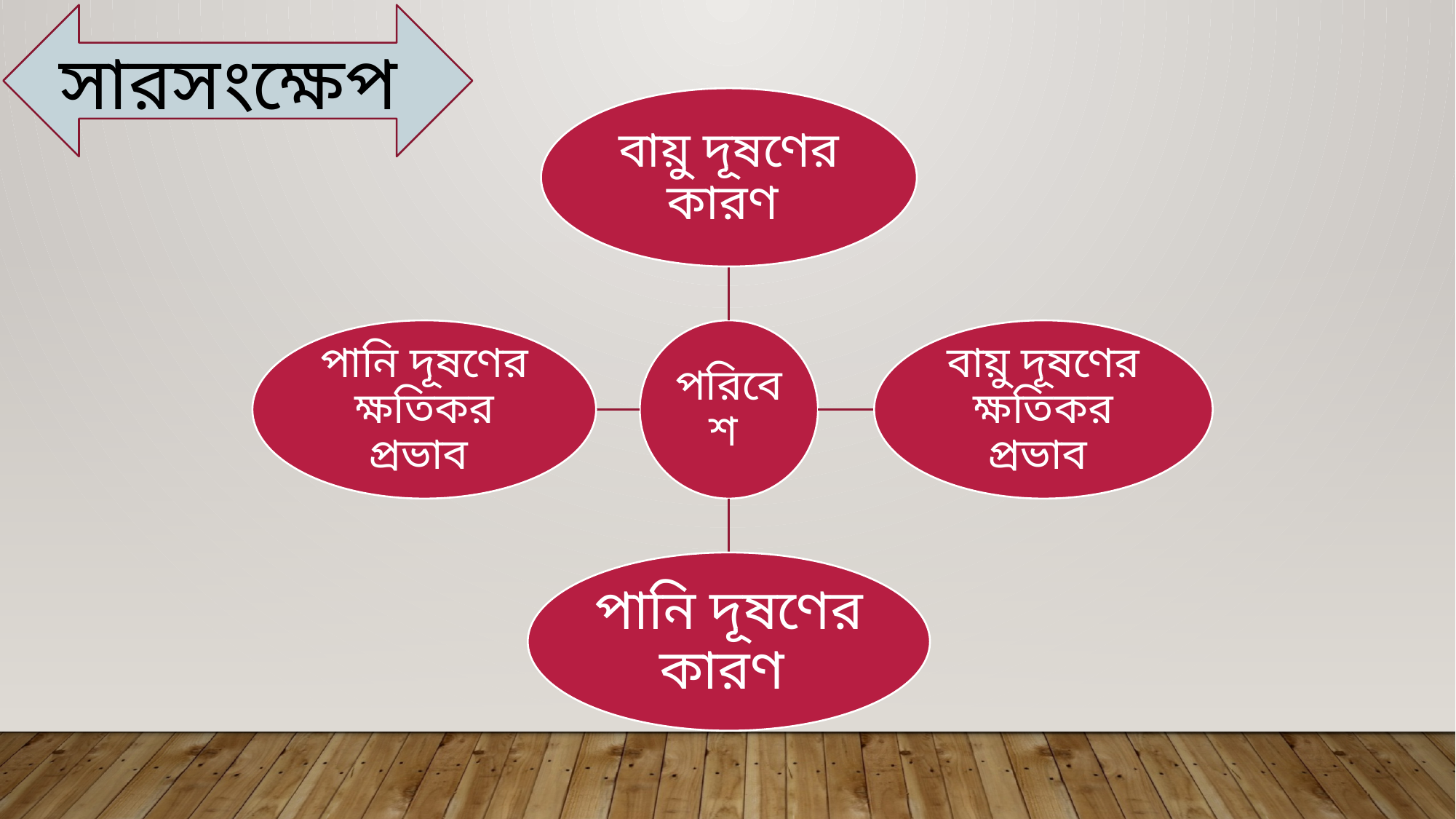

সারসংক্ষেপ
পরিবেশ

বায়ু দূষণের কারণ

বায়ু দূষণের ক্ষতিকর প্রভাব

পানি দূষণের কারণ

পানি দূষণের ক্ষতিকর প্রভাব